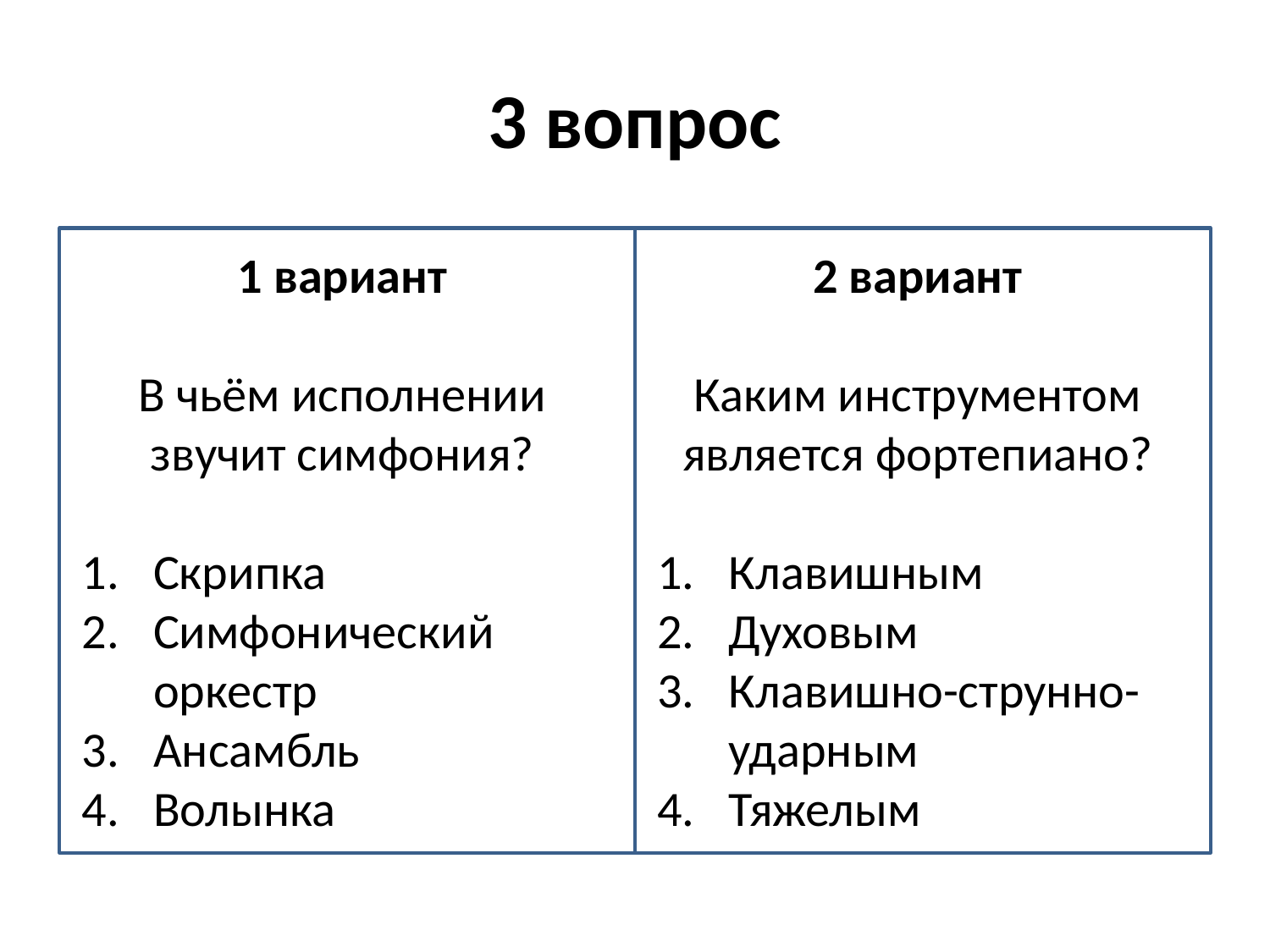

# 3 вопрос

2 вариант

Каким инструментом является фортепиано?

Клавишным
Духовым
Клавишно-струнно-ударным
Тяжелым
1 вариант

В чьём исполнении звучит симфония?

Скрипка
Симфонический оркестр
Ансамбль
Волынка